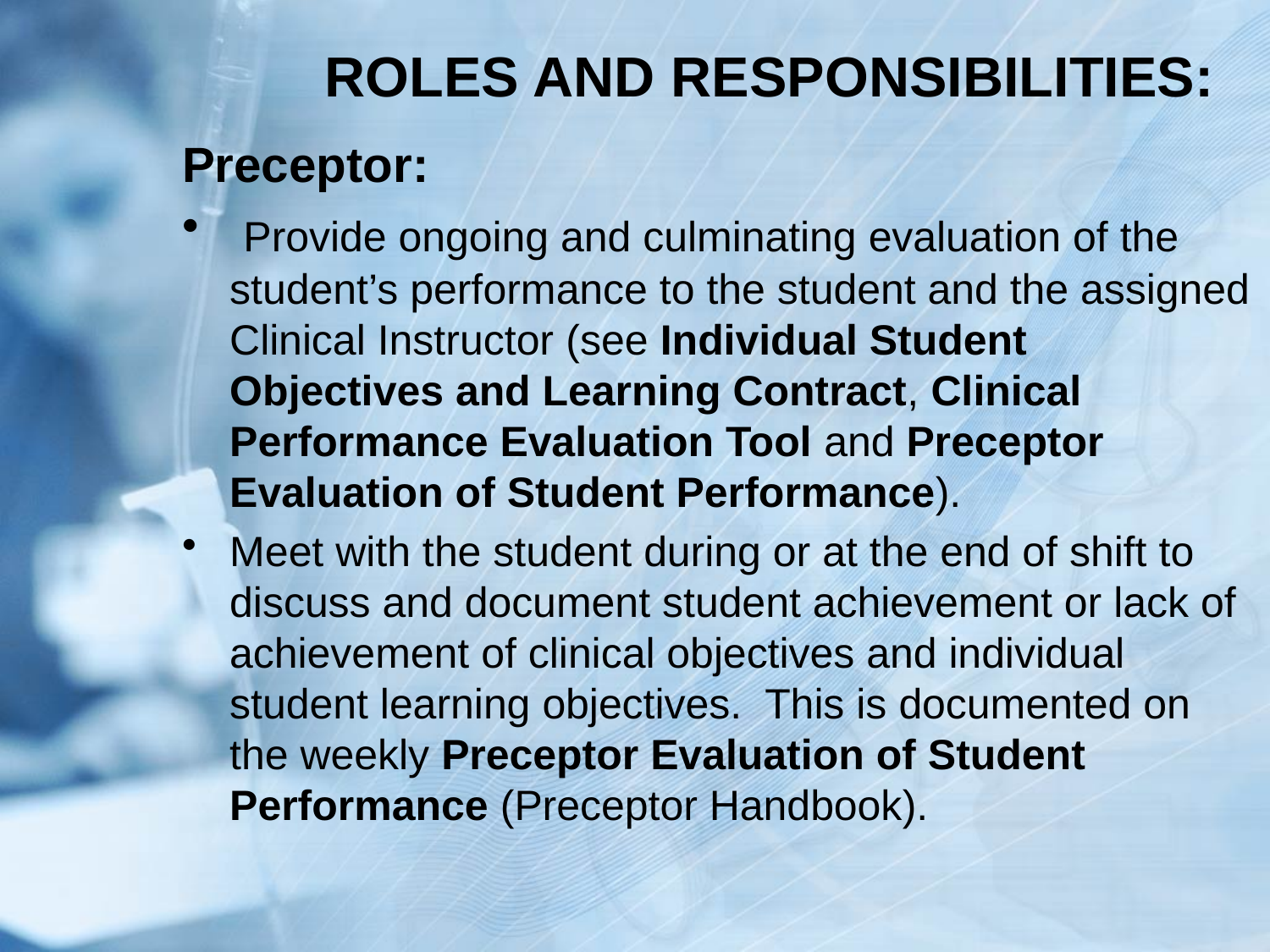

# ROLES AND RESPONSIBILITIES:
Preceptor:
 Provide ongoing and culminating evaluation of the student’s performance to the student and the assigned Clinical Instructor (see Individual Student Objectives and Learning Contract, Clinical Performance Evaluation Tool and Preceptor Evaluation of Student Performance).
Meet with the student during or at the end of shift to discuss and document student achievement or lack of achievement of clinical objectives and individual student learning objectives.  This is documented on the weekly Preceptor Evaluation of Student Performance (Preceptor Handbook).